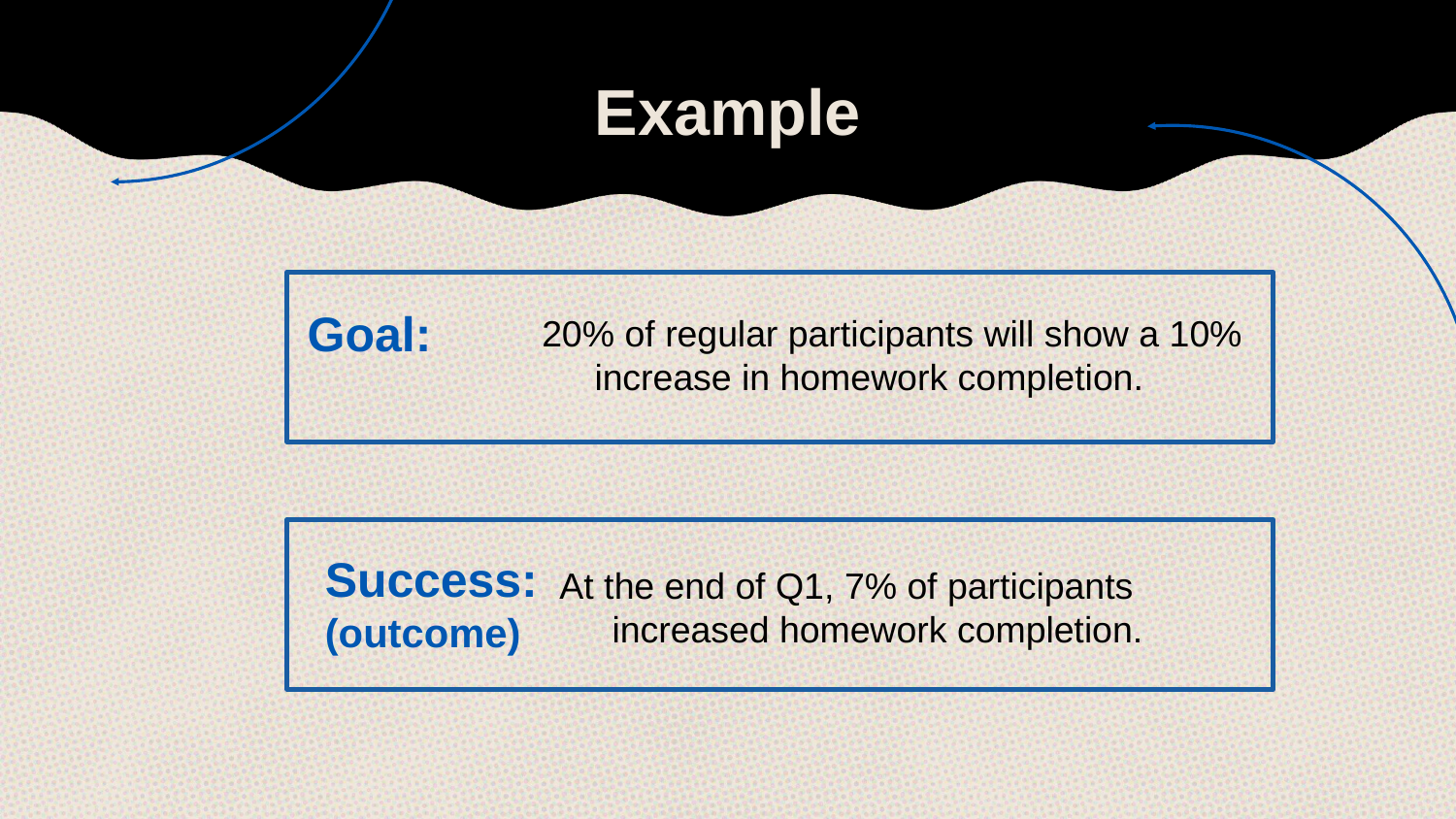

# Example

Goal:
20% of regular participants will show a 10% increase in homework completion.

Success:
(outcome)
At the end of Q1, 7% of participants increased homework completion.